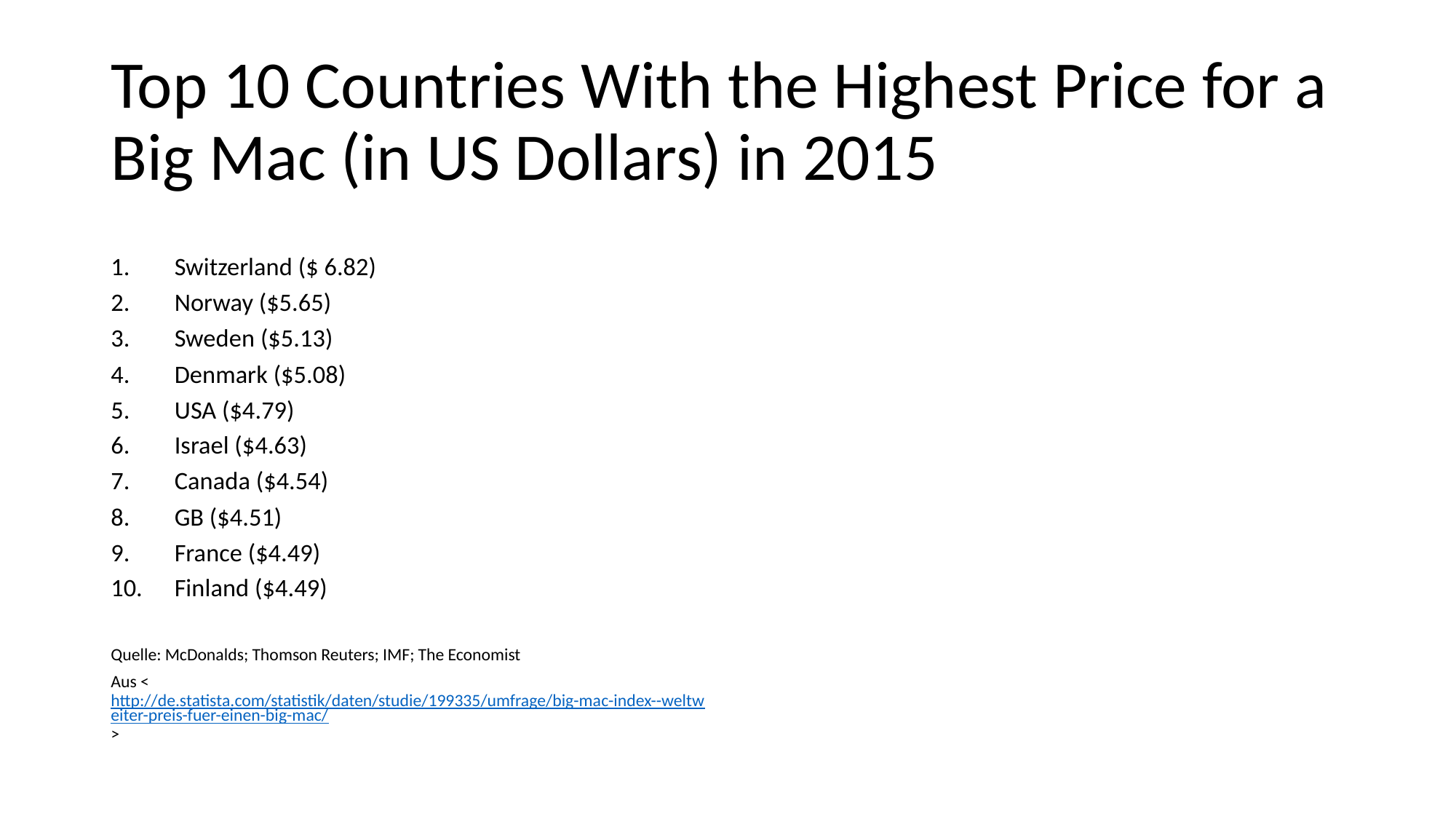

# Top 10 Countries With the Highest Price for a Big Mac (in US Dollars) in 2015

Switzerland ($ 6.82)
Norway ($5.65)
Sweden ($5.13)
Denmark ($5.08)
USA ($4.79)
Israel ($4.63)
Canada ($4.54)
GB ($4.51)
France ($4.49)
Finland ($4.49)

Quelle: McDonalds; Thomson Reuters; IMF; The Economist
Aus <http://de.statista.com/statistik/daten/studie/199335/umfrage/big-mac-index--weltweiter-preis-fuer-einen-big-mac/>